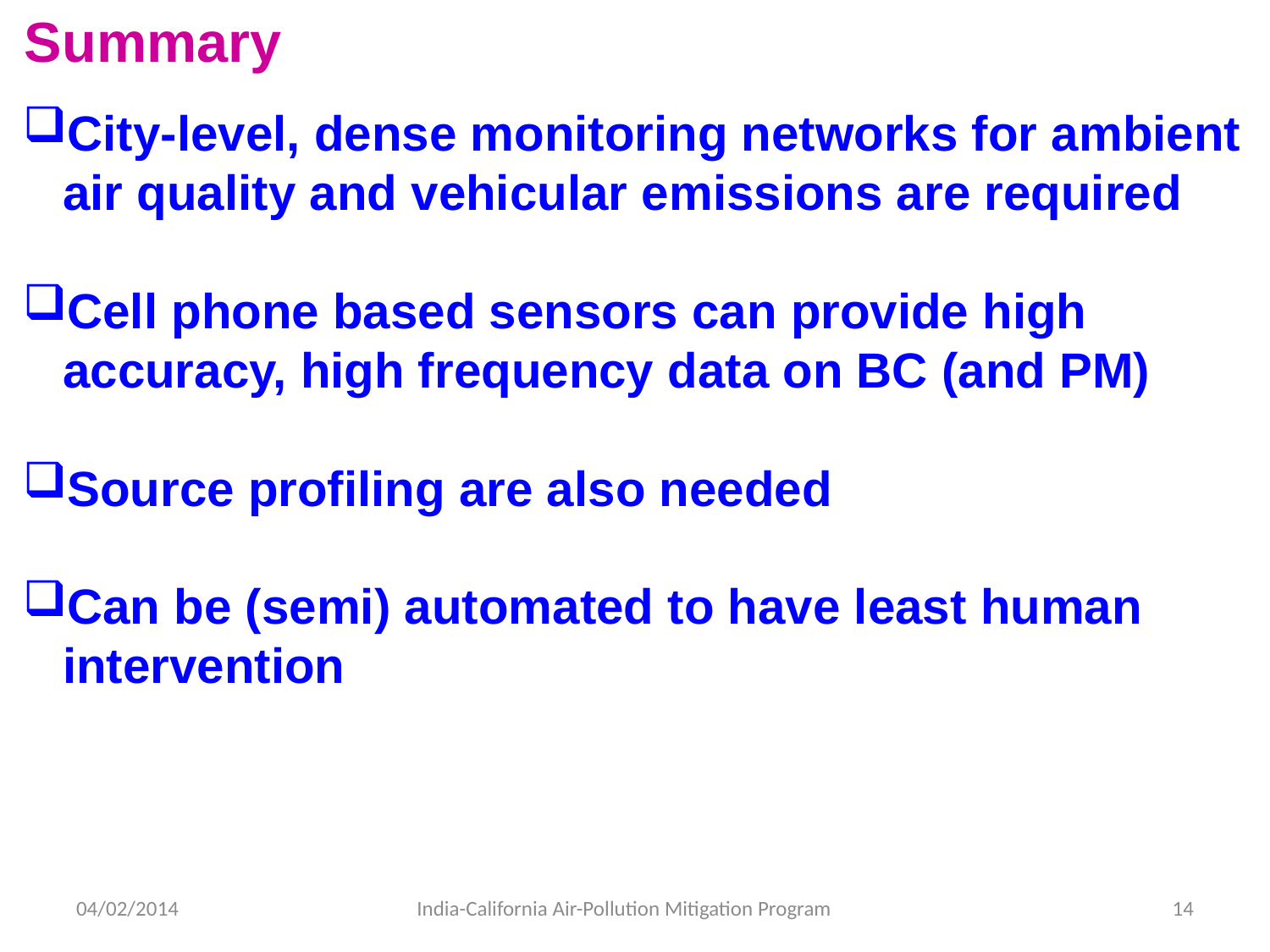

Summary
City-level, dense monitoring networks for ambient air quality and vehicular emissions are required

Cell phone based sensors can provide high accuracy, high frequency data on BC (and PM)

Source profiling are also needed

Can be (semi) automated to have least human intervention

04/02/2014
India-California Air-Pollution Mitigation Program
14